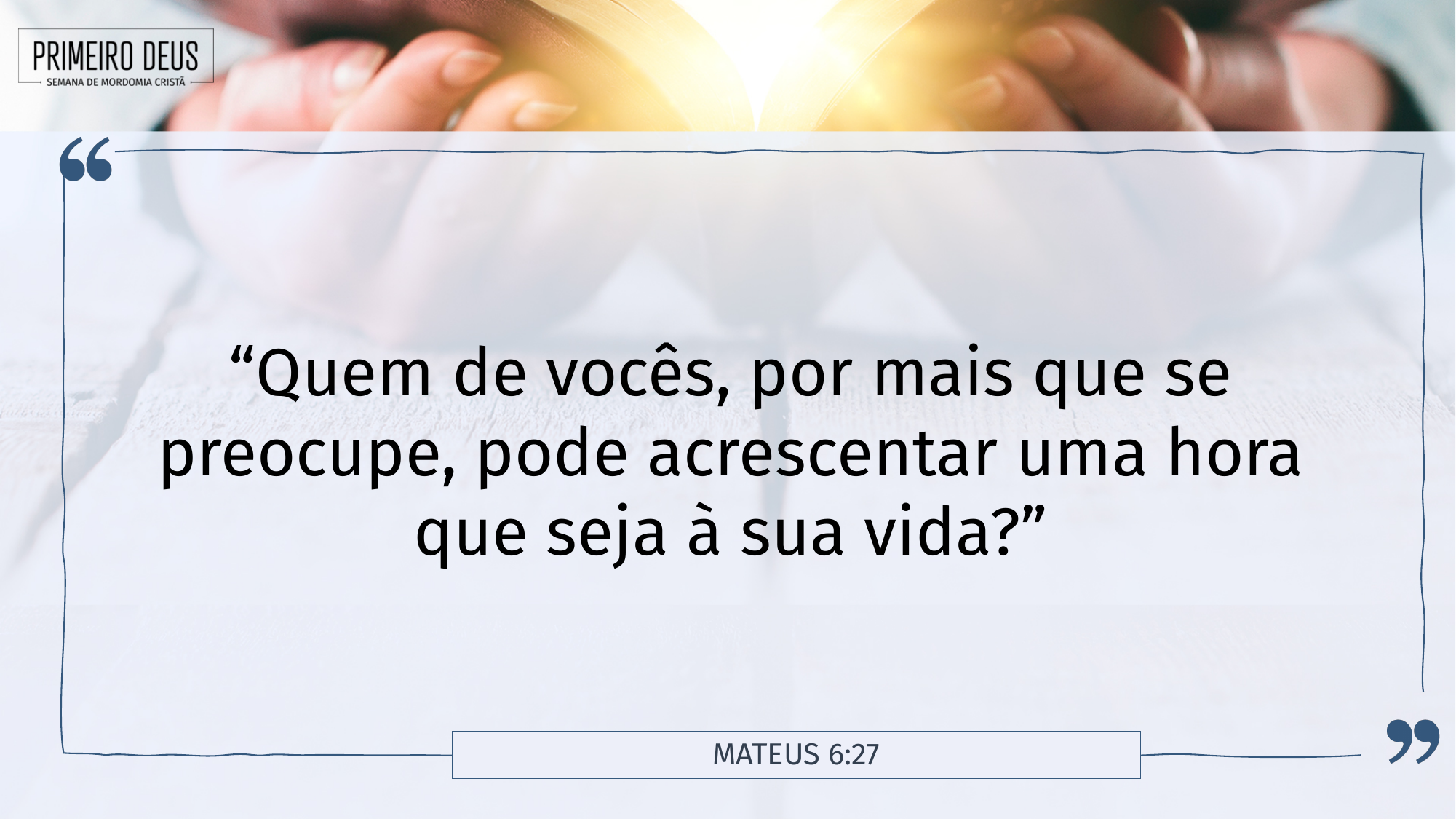

“Quem de vocês, por mais que se preocupe, pode acrescentar uma hora que seja à sua vida?”
# Mateus 6:27